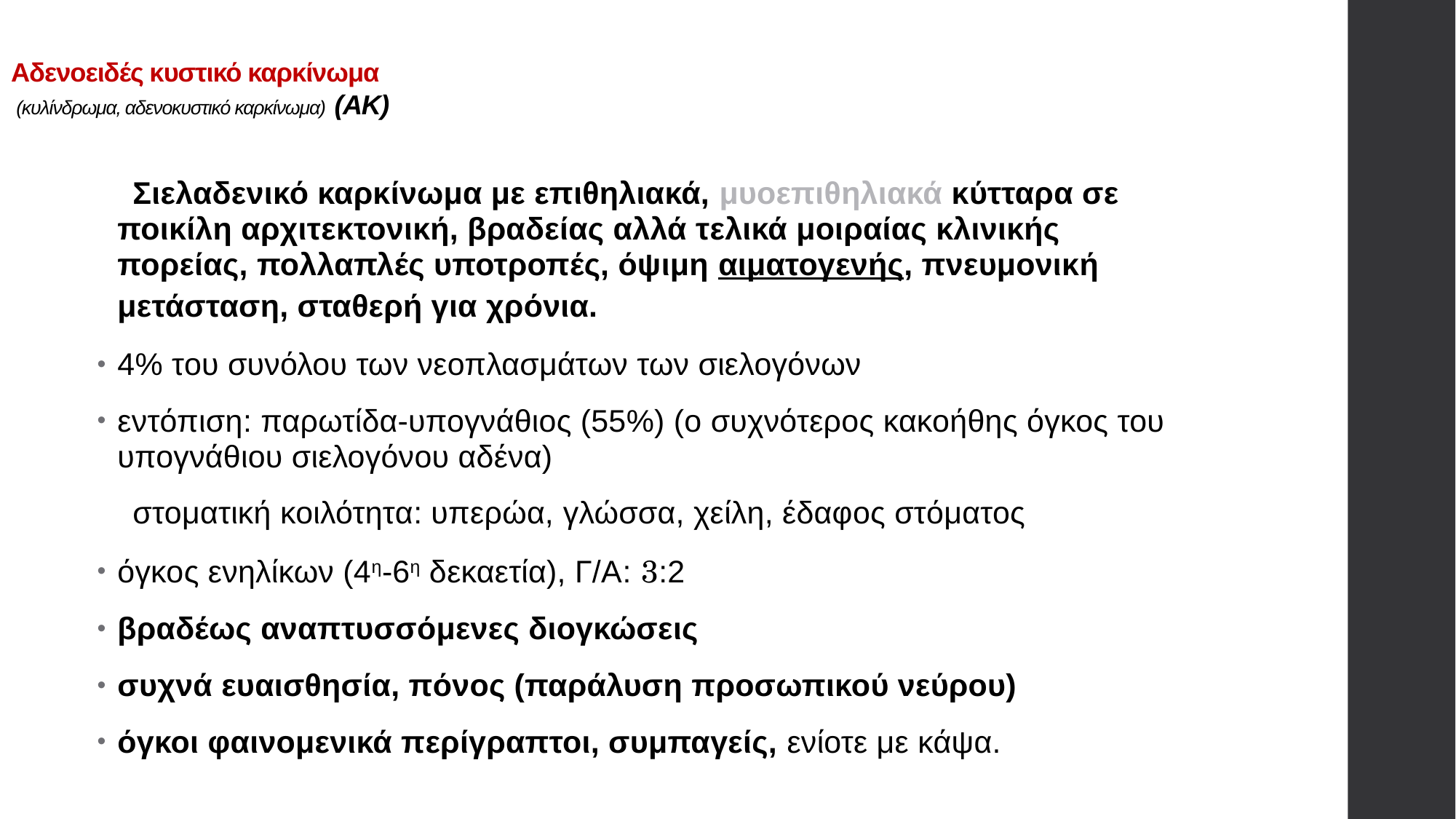

# Αδενοειδές κυστικό καρκίνωμα (κυλίνδρωμα, αδενοκυστικό καρκίνωμα) (ΑΚ)
    Σιελαδενικό καρκίνωμα με επιθηλιακά, μυοεπιθηλιακά κύτταρα σε ποικίλη αρχιτεκτονική, βραδείας αλλά τελικά μοιραίας κλινικής πορείας, πολλαπλές υποτροπές, όψιμη αιματογενής, πνευμονική μετάσταση, σταθερή για χρόνια.
4% του συνόλου των νεοπλασμάτων των σιελογόνων
εντόπιση: παρωτίδα-υπογνάθιος (55%) (ο συχνότερος κακοήθης όγκος του υπογνάθιου σιελογόνου αδένα)
    στοματική κοιλότητα: υπερώα, γλώσσα, χείλη, έδαφος στόματος
όγκος ενηλίκων (4η-6η δεκαετία), Γ/Α: 3:2
βραδέως αναπτυσσόμενες διογκώσεις
συχνά ευαισθησία, πόνος (παράλυση προσωπικού νεύρου)
όγκοι φαινομενικά περίγραπτοι, συμπαγείς, ενίοτε με κάψα.